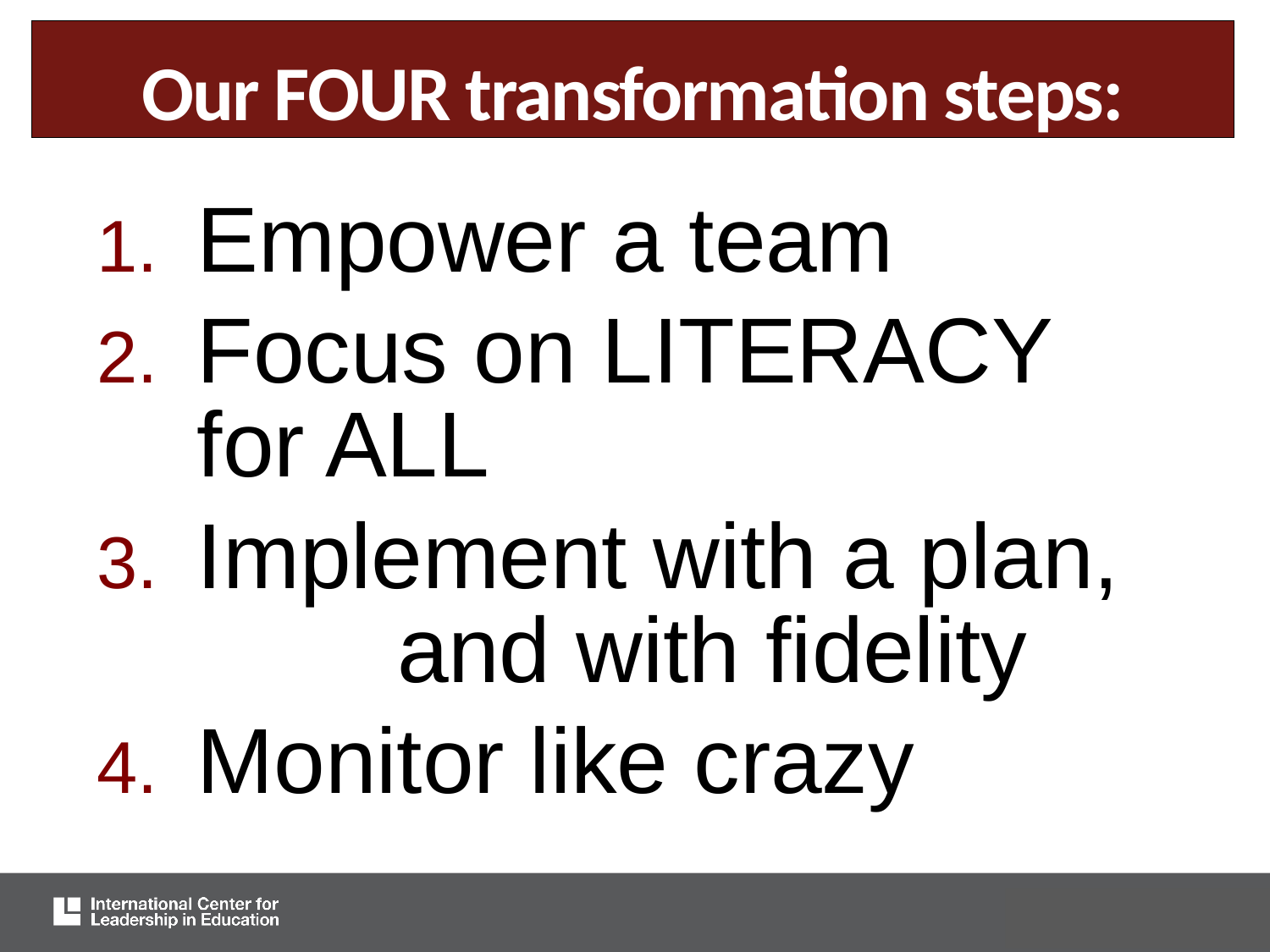

# Our FOUR transformation steps:
Empower a team
Focus on LITERACY    		   for ALL
Implement with a plan, 	   	   and with fidelity
Monitor like crazy